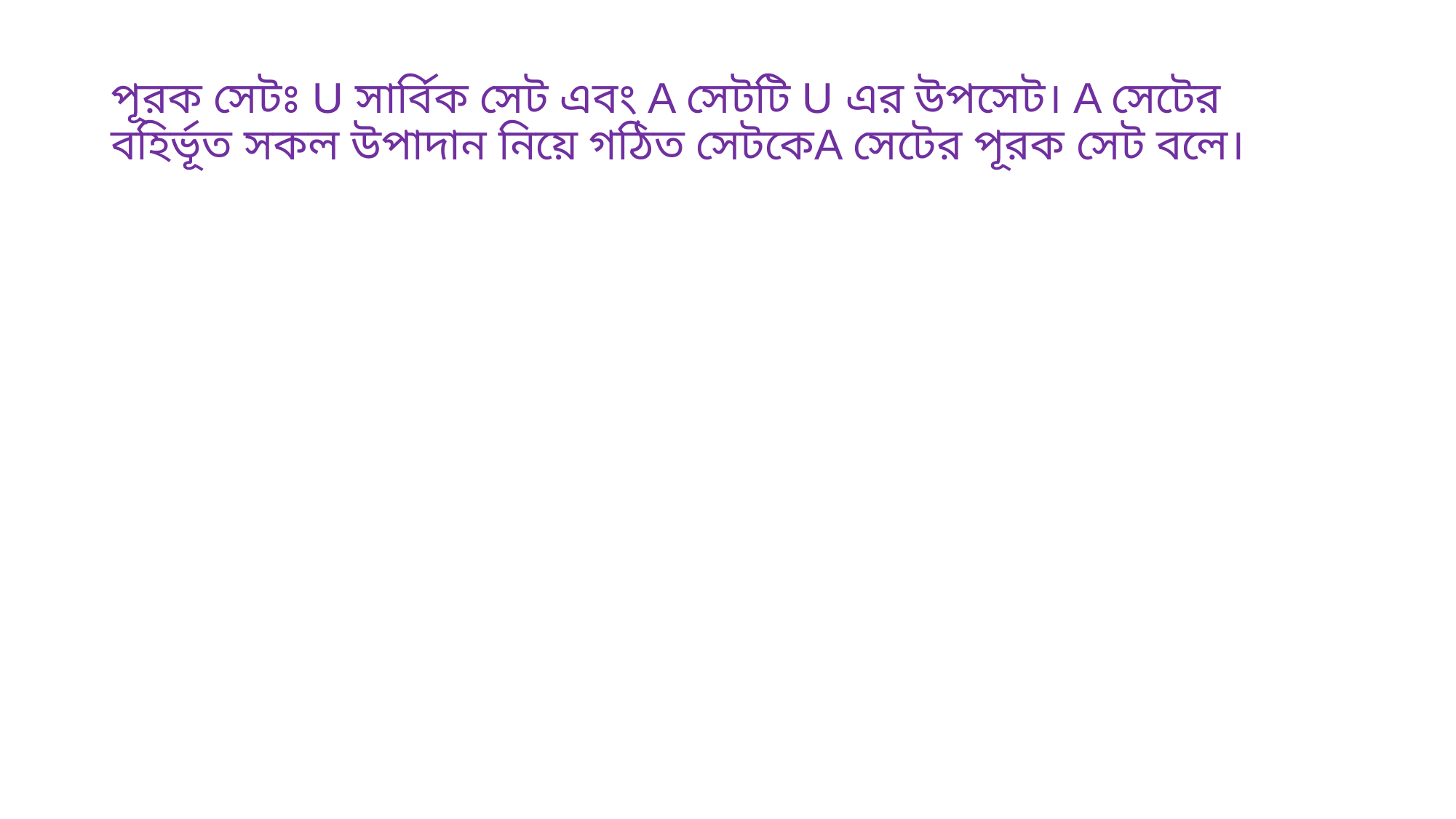

# পূরক সেটঃ U সার্বিক সেট এবং A সেটটি U এর উপসেট। A সেটের বহির্ভূত সকল উপাদান নিয়ে গঠিত সেটকেA সেটের পূরক সেট বলে।